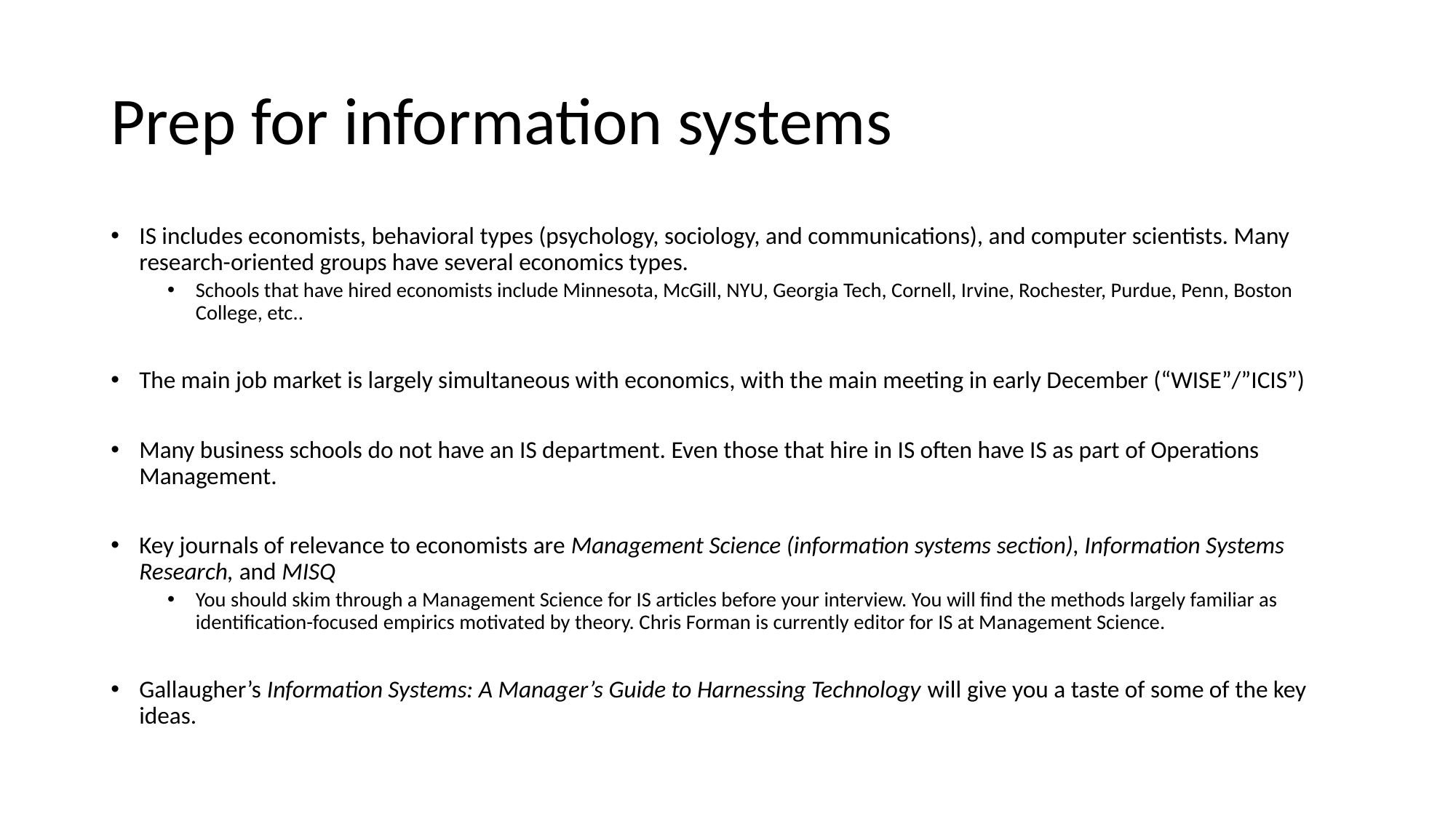

# Prep for information systems
IS includes economists, behavioral types (psychology, sociology, and communications), and computer scientists. Many research-oriented groups have several economics types.
Schools that have hired economists include Minnesota, McGill, NYU, Georgia Tech, Cornell, Irvine, Rochester, Purdue, Penn, Boston College, etc..

The main job market is largely simultaneous with economics, with the main meeting in early December (“WISE”/”ICIS”)

Many business schools do not have an IS department. Even those that hire in IS often have IS as part of Operations Management.

Key journals of relevance to economists are Management Science (information systems section), Information Systems Research, and MISQ
You should skim through a Management Science for IS articles before your interview. You will find the methods largely familiar as identification-focused empirics motivated by theory. Chris Forman is currently editor for IS at Management Science.

Gallaugher’s Information Systems: A Manager’s Guide to Harnessing Technology will give you a taste of some of the key ideas.